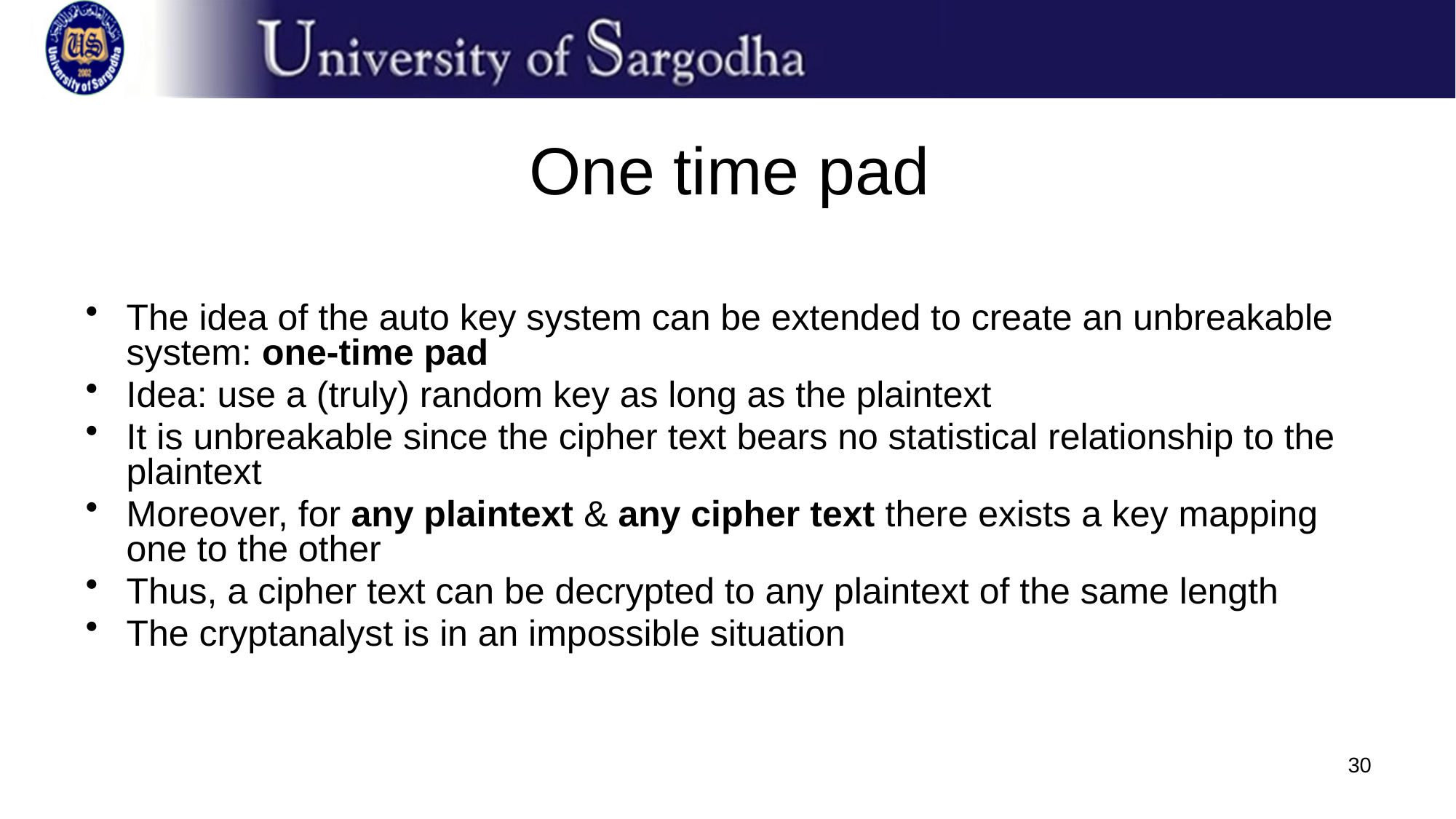

# One time pad

The idea of the auto key system can be extended to create an unbreakable system: one-time pad
Idea: use a (truly) random key as long as the plaintext
It is unbreakable since the cipher text bears no statistical relationship to the plaintext
Moreover, for any plaintext & any cipher text there exists a key mapping one to the other
Thus, a cipher text can be decrypted to any plaintext of the same length
The cryptanalyst is in an impossible situation

30